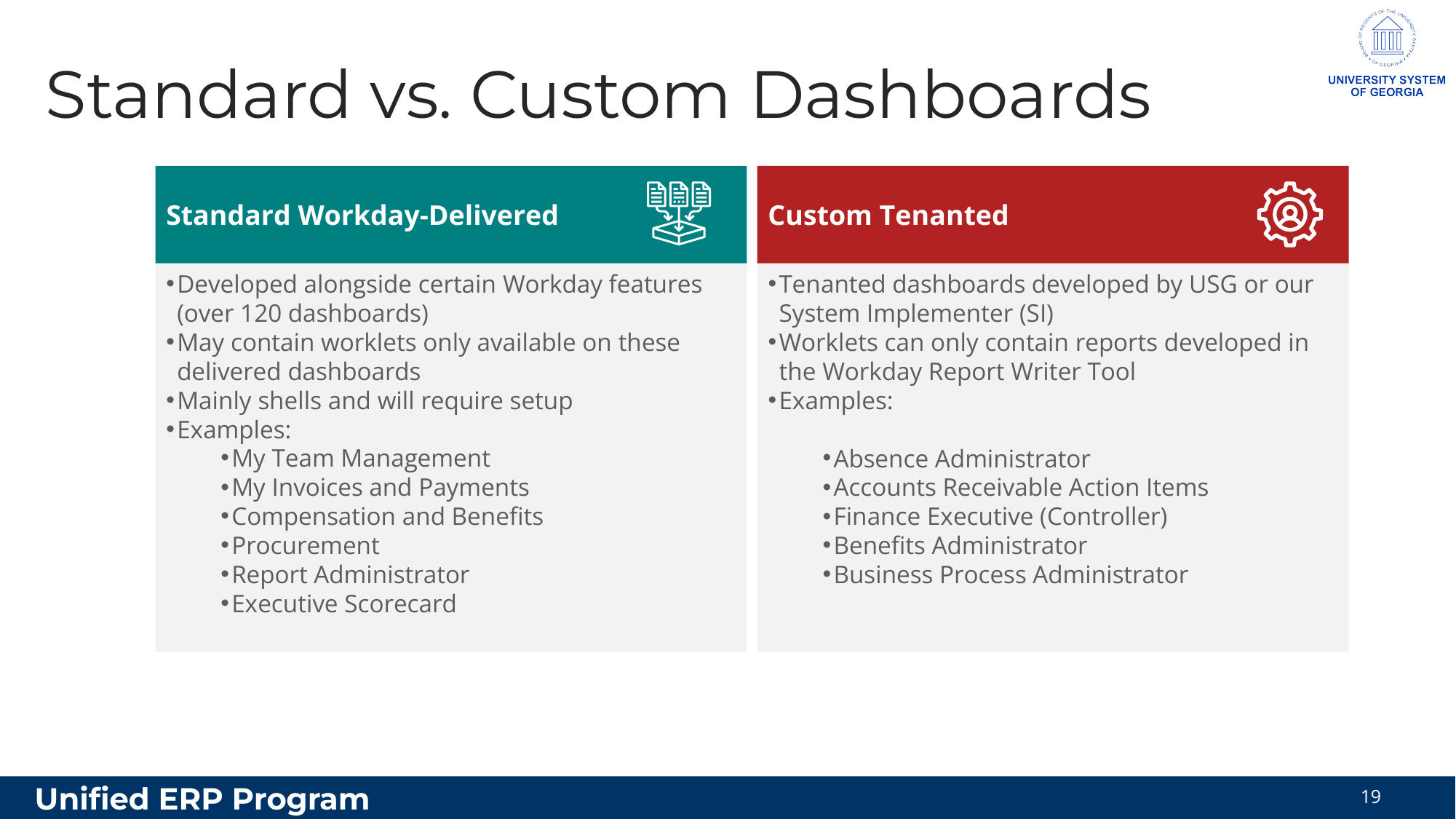

# Standard vs. Custom Dashboards
Standard Workday-Delivered
Custom Tenanted
Developed alongside certain Workday features (over 120 dashboards)
May contain worklets only available on these delivered dashboards
Mainly shells and will require setup
Examples:
My Team Management
My Invoices and Payments
Compensation and Benefits
Procurement
Report Administrator
Executive Scorecard
Tenanted dashboards developed by USG or our System Implementer (SI)
Worklets can only contain reports developed in the Workday Report Writer Tool
Examples:

Absence Administrator
Accounts Receivable Action Items
Finance Executive (Controller)
Benefits Administrator
Business Process Administrator

19